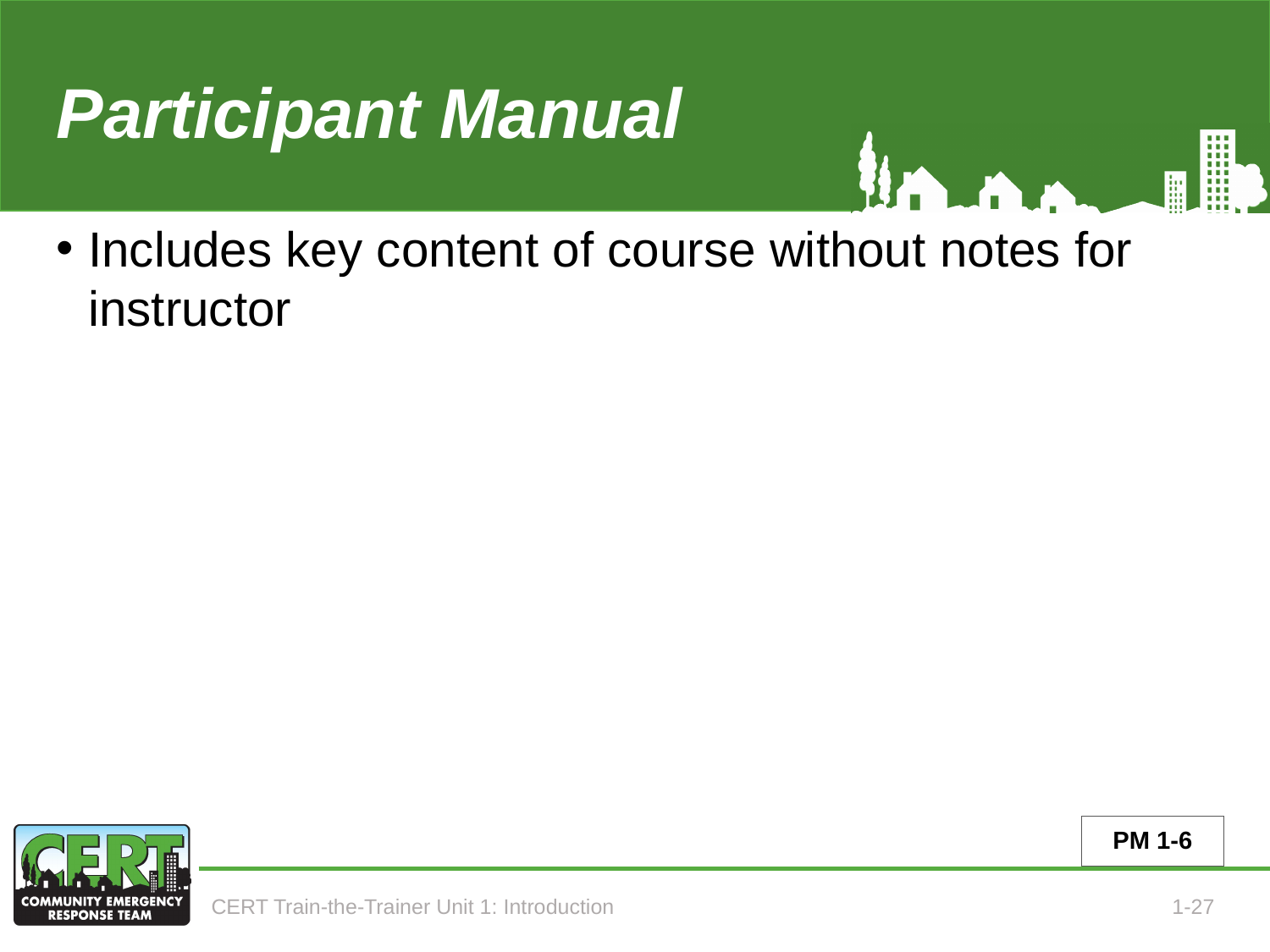

# Participant Manual
Includes key content of course without notes for instructor
PM 1-6
CERT Train-the-Trainer Unit 1: Introduction
1-27